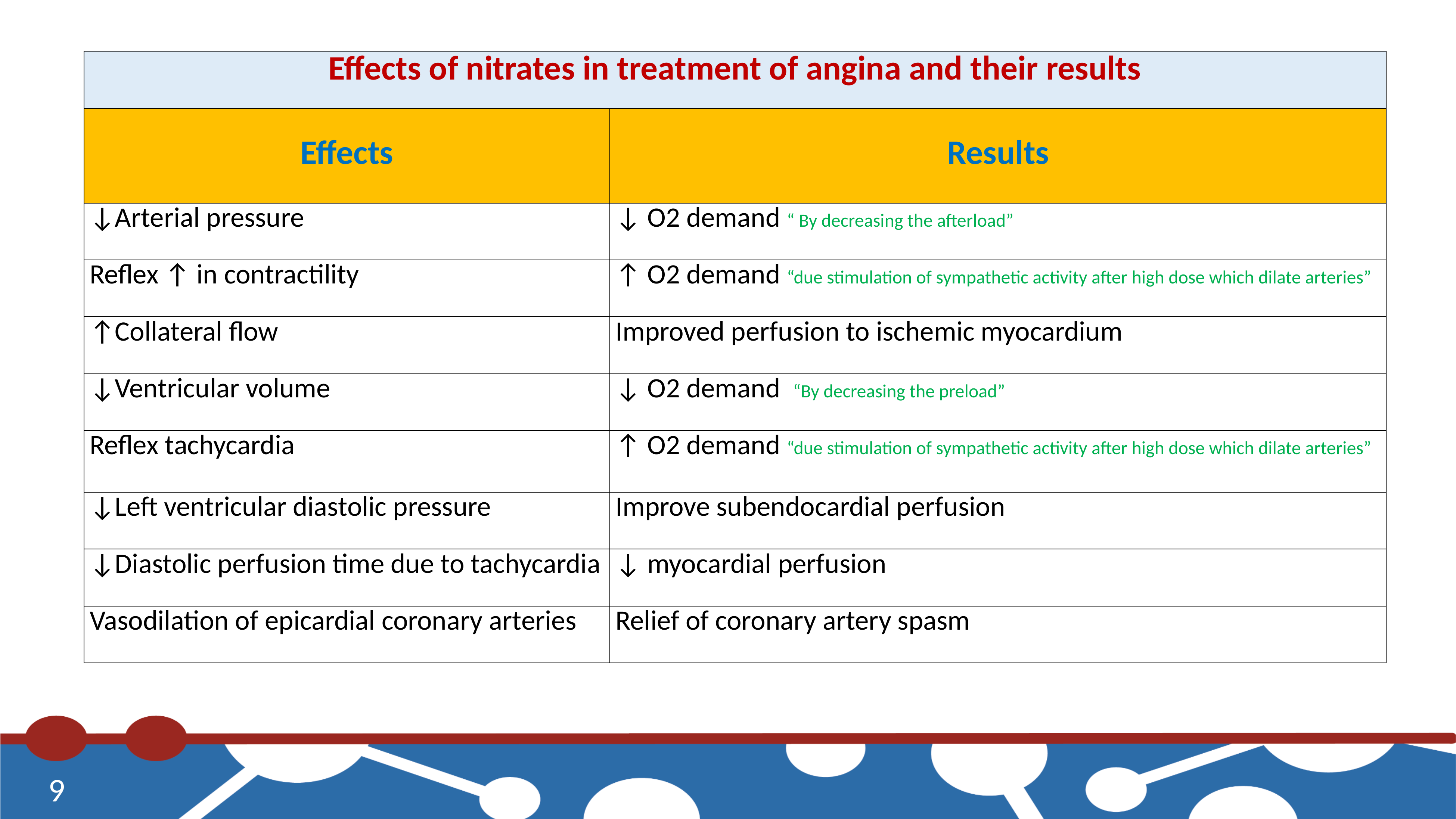

| Effects of nitrates in treatment of angina and their results |  |
| --- | --- |
| Effects | Results |
| ↓Arterial pressure | ↓ O2 demand “ By decreasing the afterload” |
| Reflex ↑ in contractility | ↑ O2 demand “due stimulation of sympathetic activity after high dose which dilate arteries” |
| ↑Collateral flow | Improved perfusion to ischemic myocardium |
| ↓Ventricular volume | ↓ O2 demand “By decreasing the preload” |
| Reflex tachycardia | ↑ O2 demand “due stimulation of sympathetic activity after high dose which dilate arteries” |
| ↓Left ventricular diastolic pressure | Improve subendocardial perfusion |
| ↓Diastolic perfusion time due to tachycardia | ↓ myocardial perfusion |
| Vasodilation of epicardial coronary arteries | Relief of coronary artery spasm |